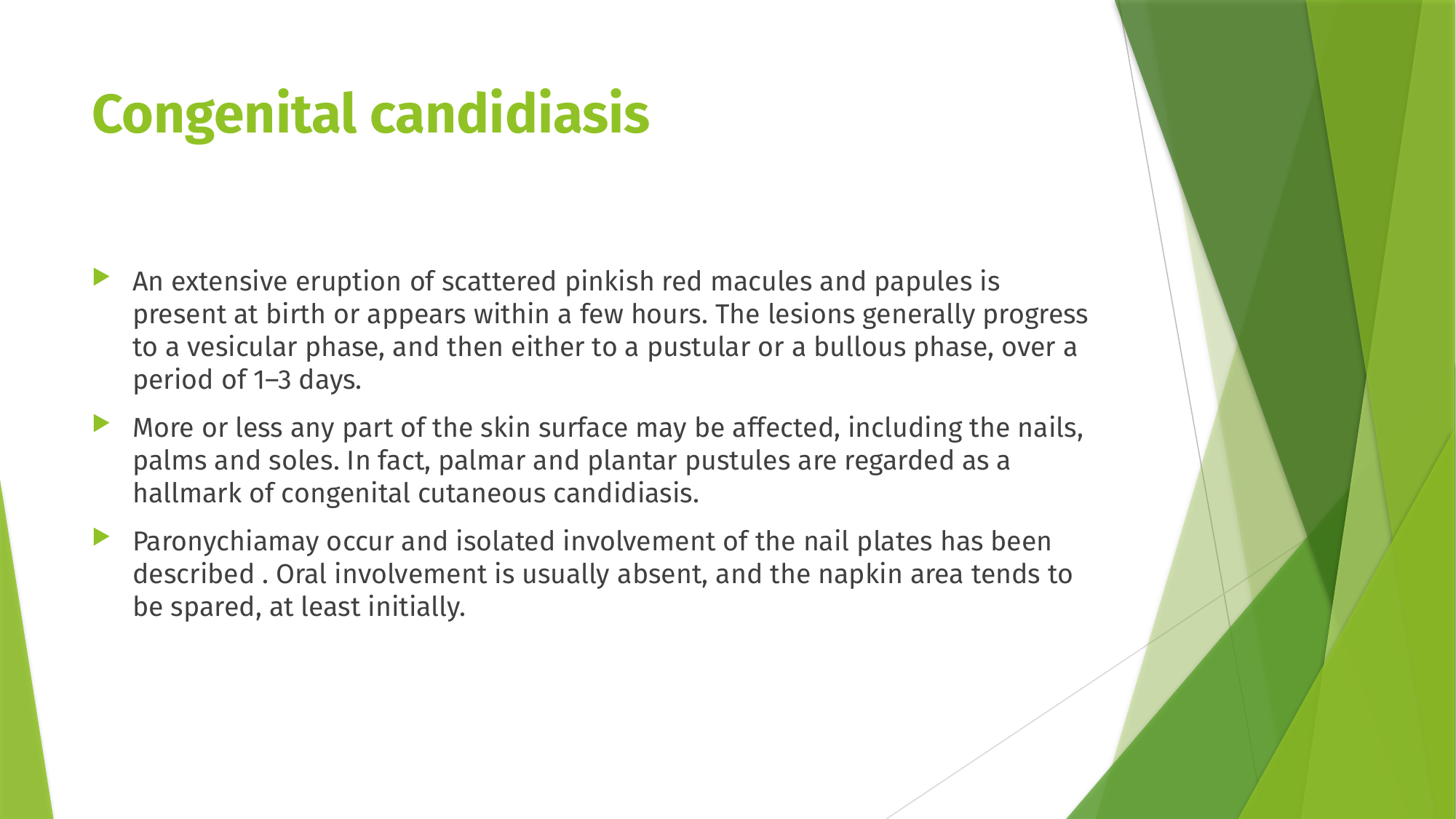

# Congenital candidiasis
An extensive eruption of scattered pinkish red macules and papules is present at birth or appears within a few hours. The lesions generally progress to a vesicular phase, and then either to a pustular or a bullous phase, over a period of 1–3 days.
More or less any part of the skin surface may be affected, including the nails, palms and soles. In fact, palmar and plantar pustules are regarded as a hallmark of congenital cutaneous candidiasis.
Paronychiamay occur and isolated involvement of the nail plates has been described . Oral involvement is usually absent, and the napkin area tends to be spared, at least initially.